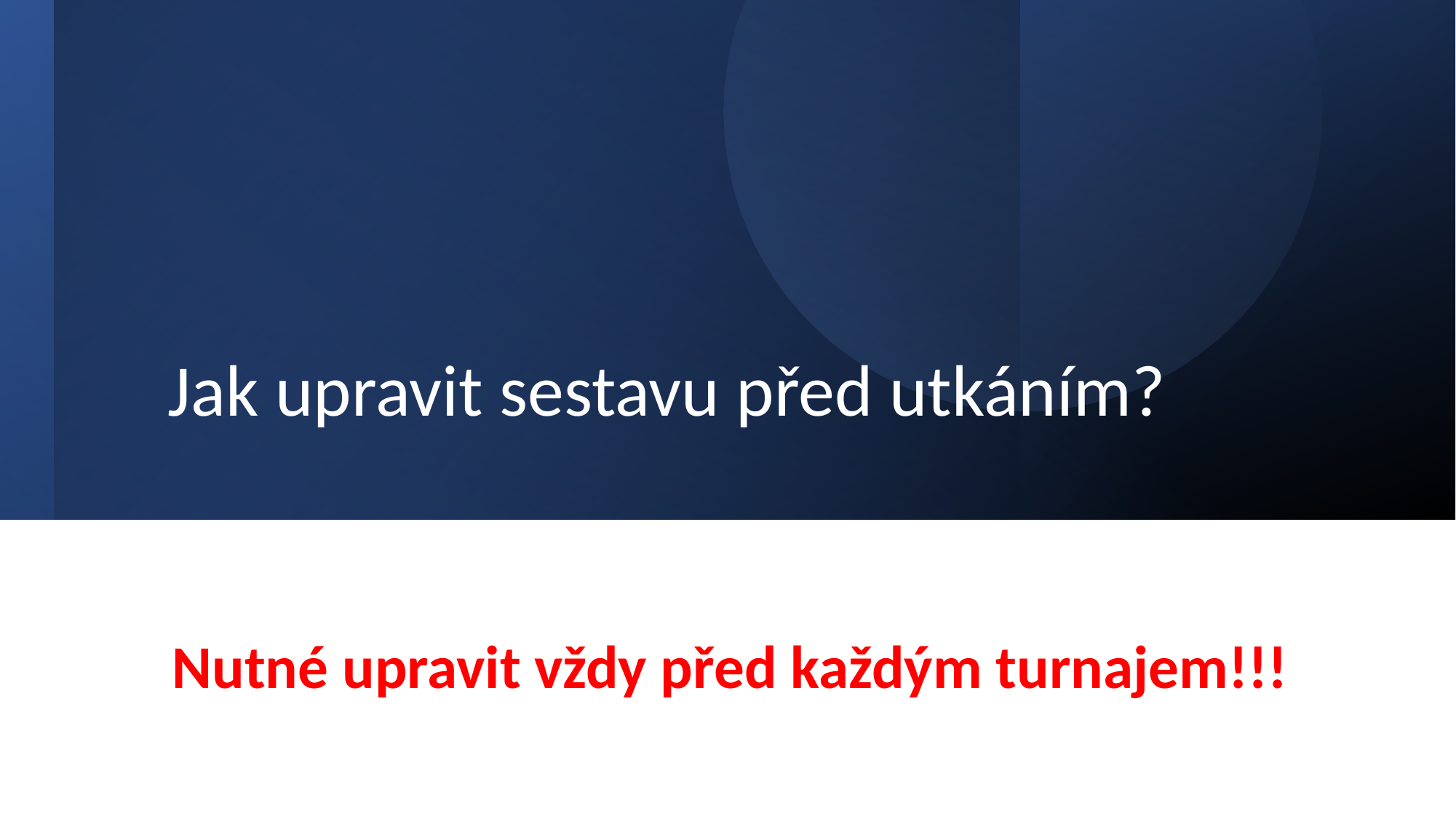

# Jak upravit sestavu před utkáním?
Nutné upravit vždy před každým turnajem!!!